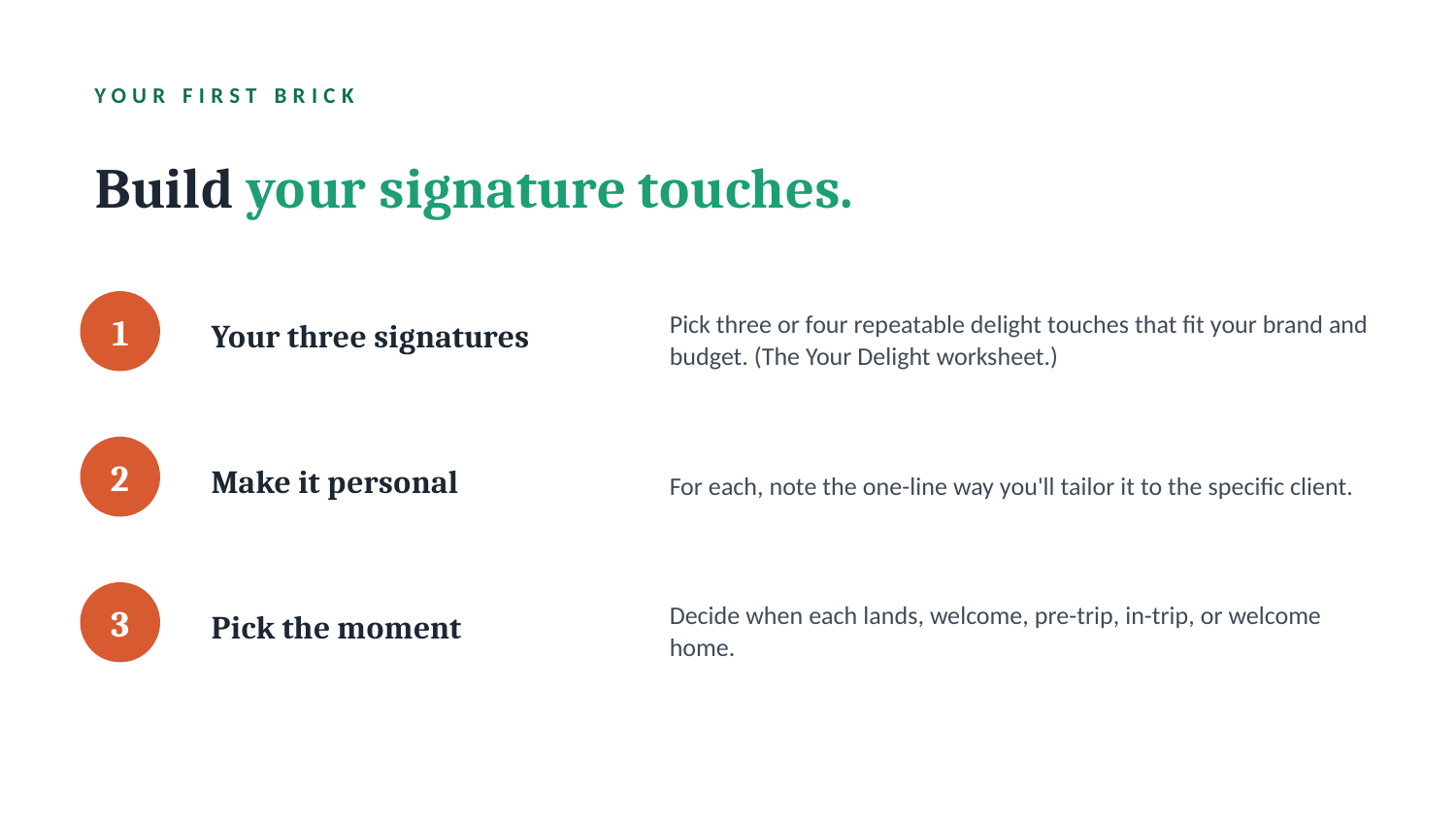

YOUR FIRST BRICK
Build your signature touches.
Your three signatures
Pick three or four repeatable delight touches that fit your brand and budget. (The Your Delight worksheet.)

1
Make it personal
For each, note the one-line way you'll tailor it to the specific client.

2
Pick the moment
Decide when each lands, welcome, pre-trip, in-trip, or welcome home.

3